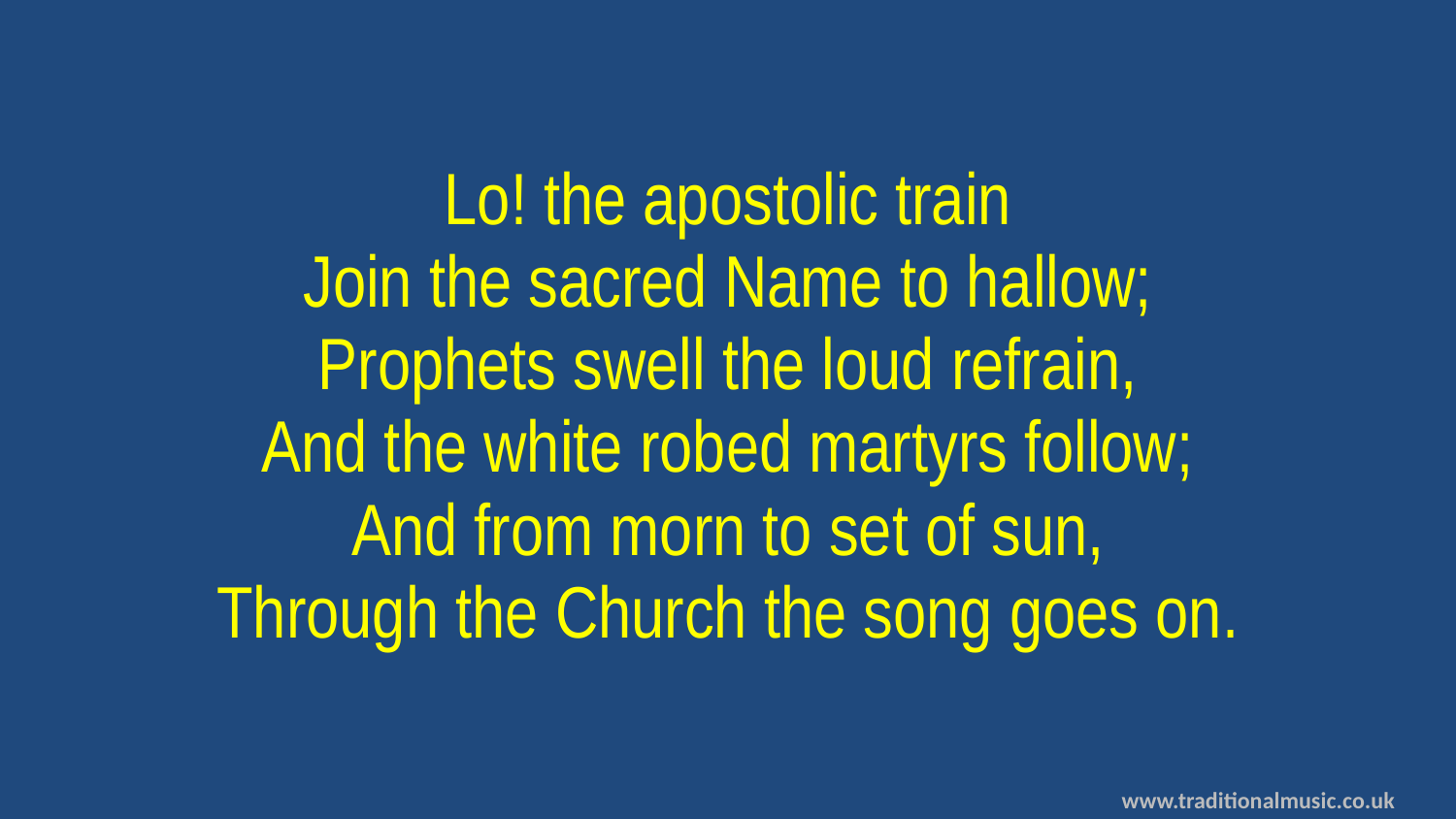

Lo! the apostolic train
Join the sacred Name to hallow;
Prophets swell the loud refrain,
And the white robed martyrs follow;
And from morn to set of sun,
Through the Church the song goes on.